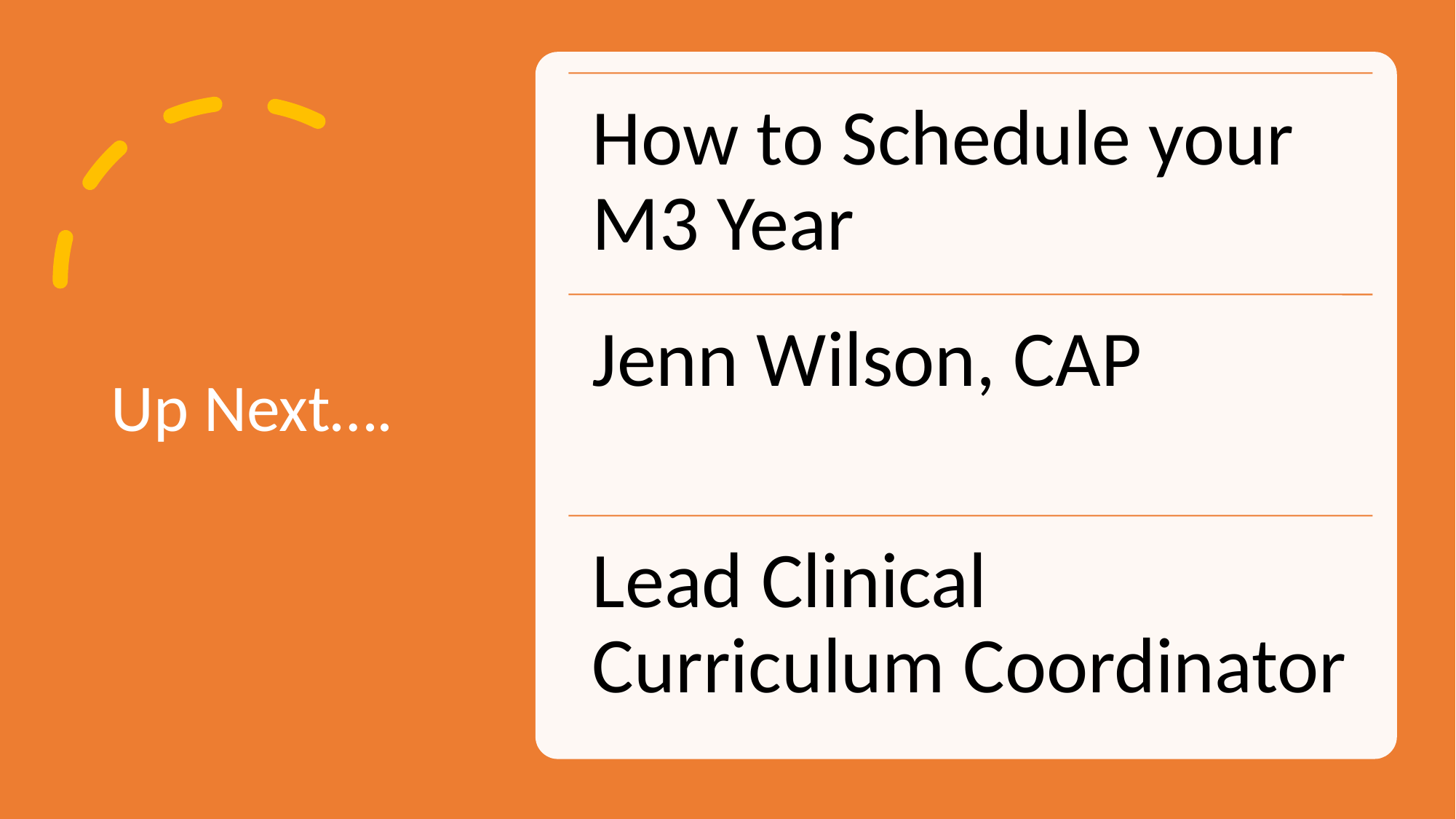

How to Schedule your M3 Year
Jenn Wilson, CAP
Lead Clinical Curriculum Coordinator
# Up Next….